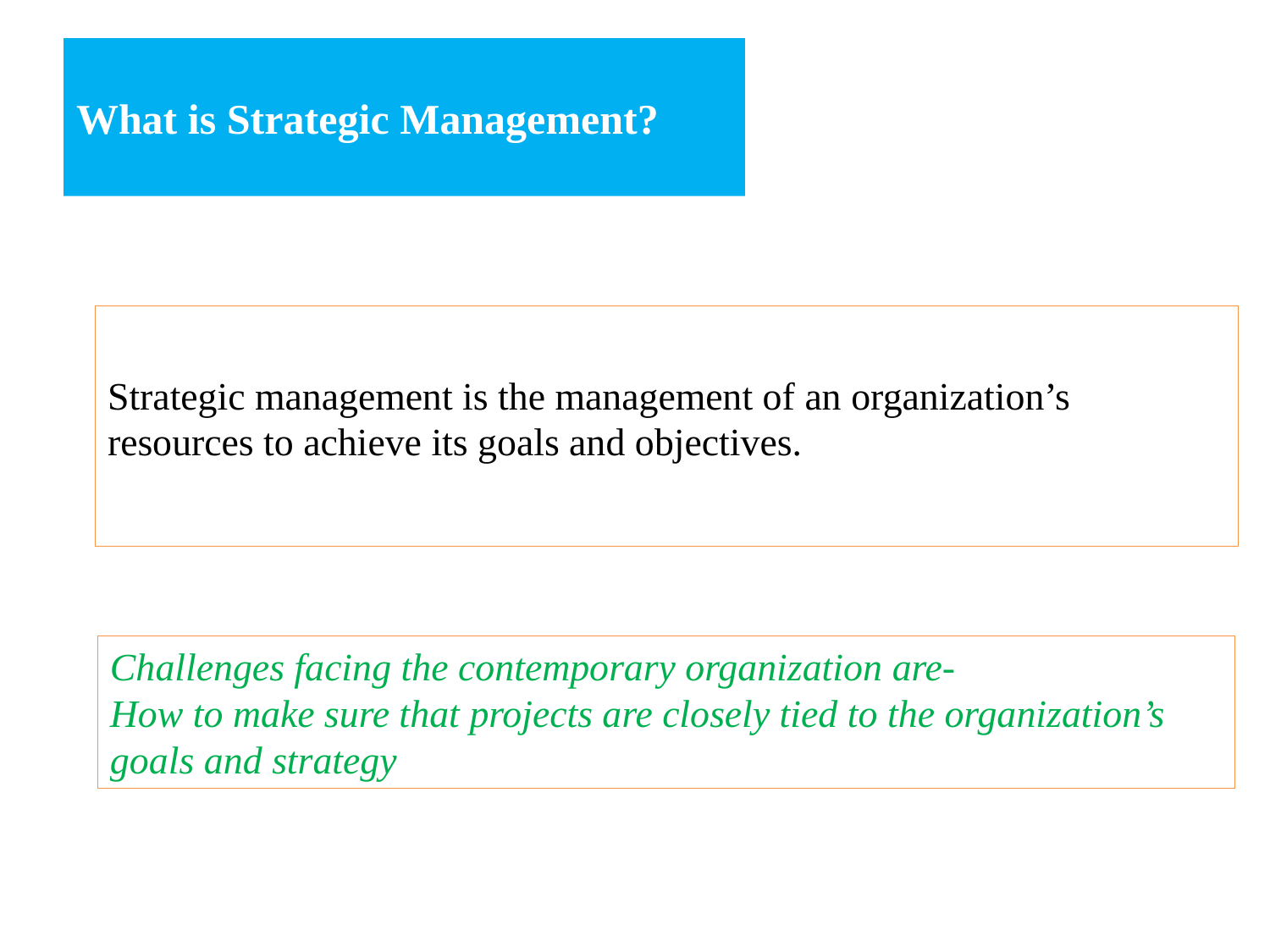

# What is Strategic Management?

Strategic management is the management of an organization’s resources to achieve its goals and objectives.

Challenges facing the contemporary organization are-
How to make sure that projects are closely tied to the organization’s goals and strategy